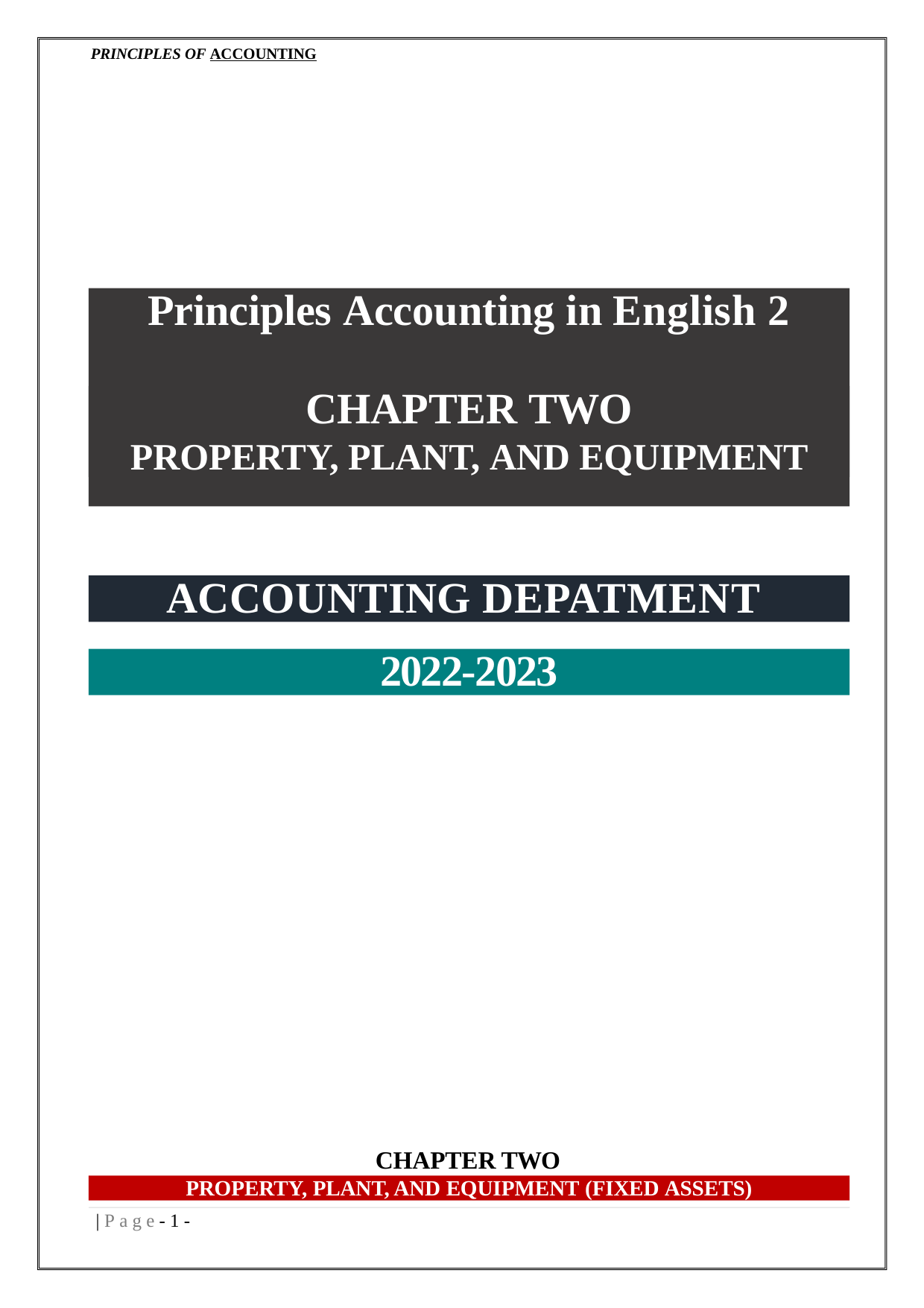

PRINCIPLES OF ACCOUNTING
# Principles Accounting in English 2
CHAPTER TWO
PROPERTY, PLANT, AND EQUIPMENT
ACCOUNTING DEPATMENT
2022-2023
CHAPTER TWO
PROPERTY, PLANT, AND EQUIPMENT (FIXED ASSETS)

| P a g e - 1 -